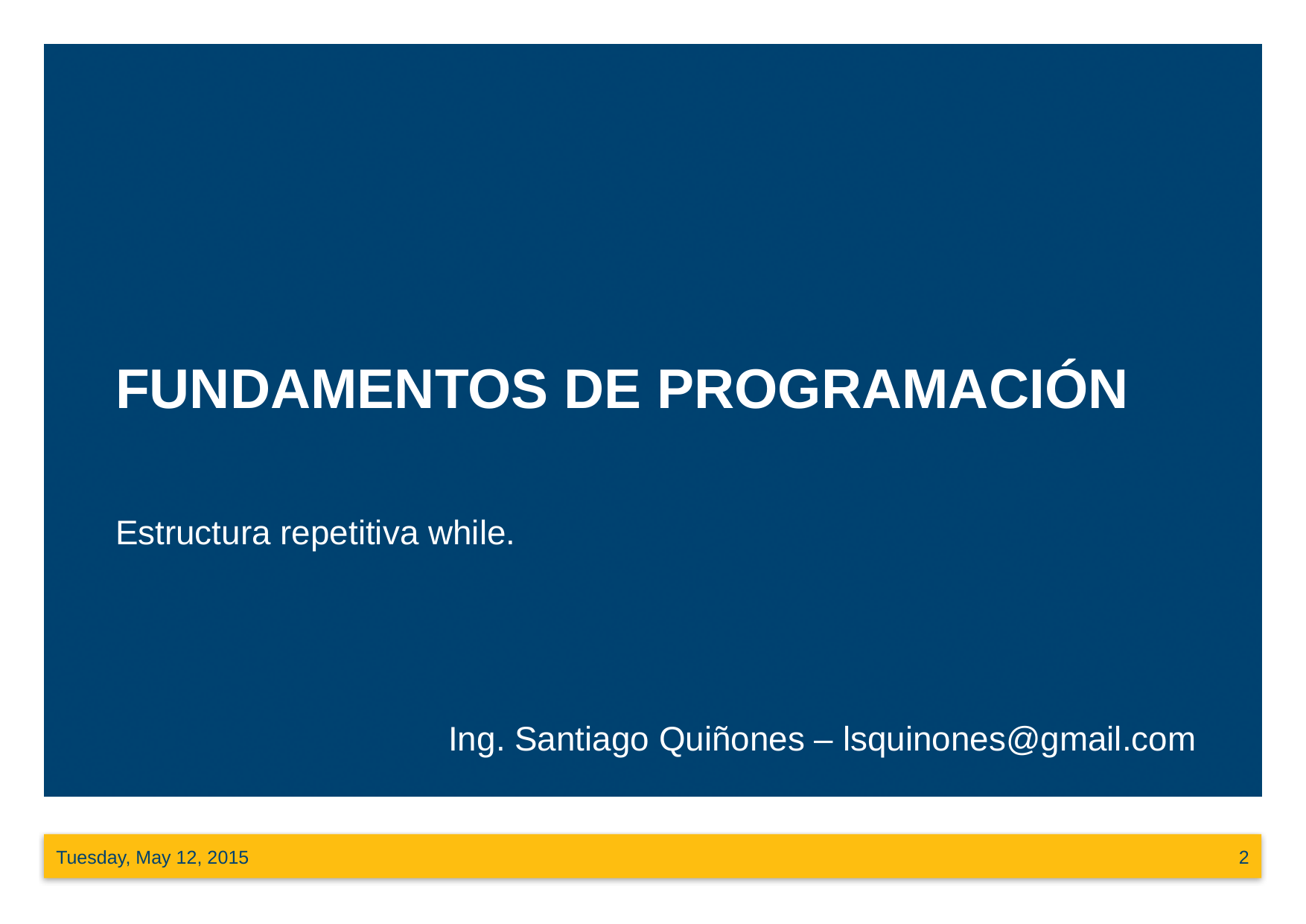

# Fundamentos de programación
Estructura repetitiva while.
Ing. Santiago Quiñones – lsquinones@gmail.com
Tuesday, May 12, 2015
2